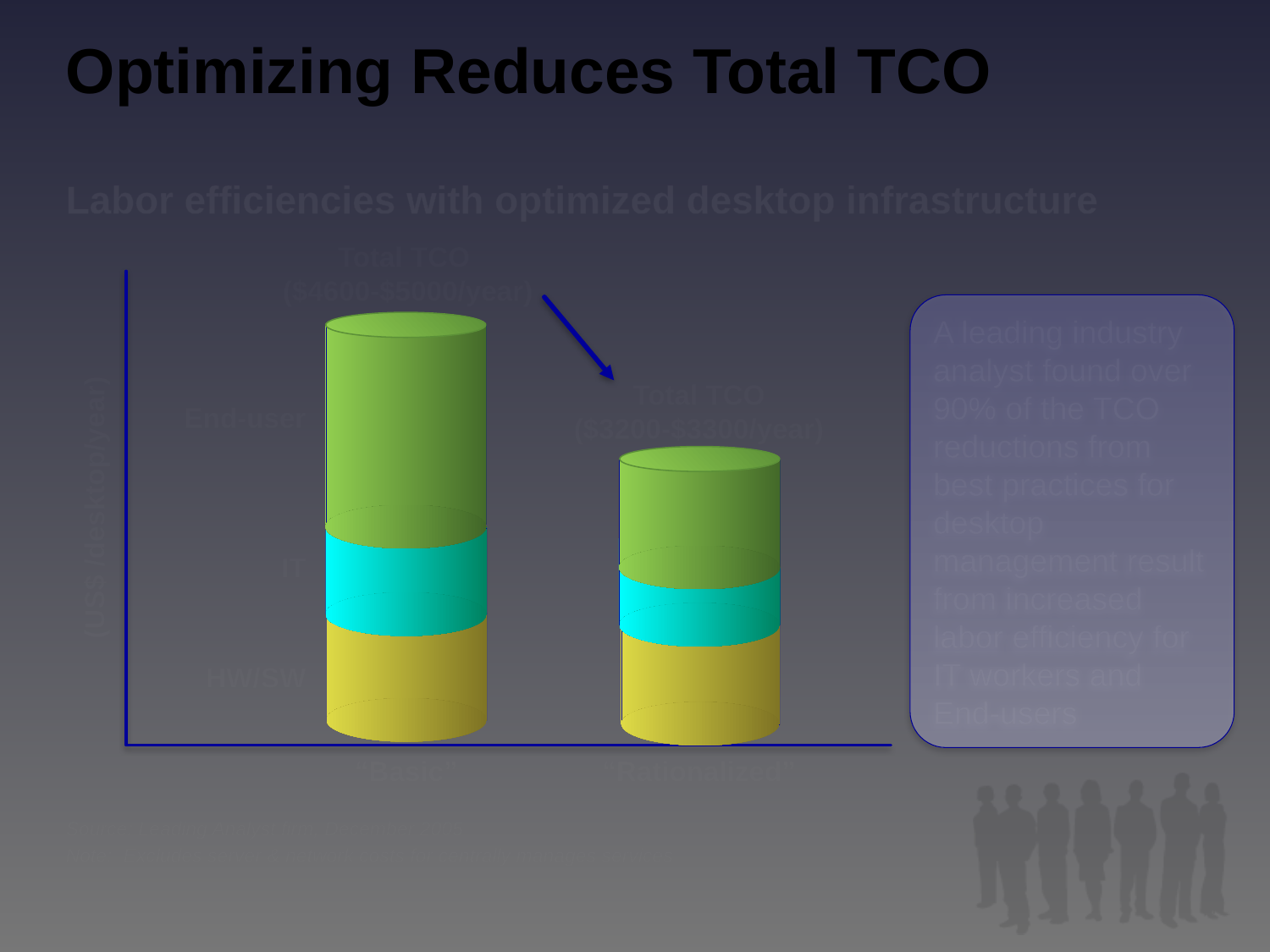

# Optimizing Reduces Total TCO
Labor efficiencies with optimized desktop infrastructure
Total TCO
($4600-$5000/year)

A leading industry analyst found over 90% of the TCO reductions from best practices for desktop management result from increased labor efficiency for IT workers and
End-users

Total TCO
($3200-$3300/year)
End-user

(US$ /desktop/year)

IT

HW/SW
“Basic”
“Rationalized”
Source: Leading Analyst firm, December 2005
Note:  Excludes server & network costs for centrally manages services